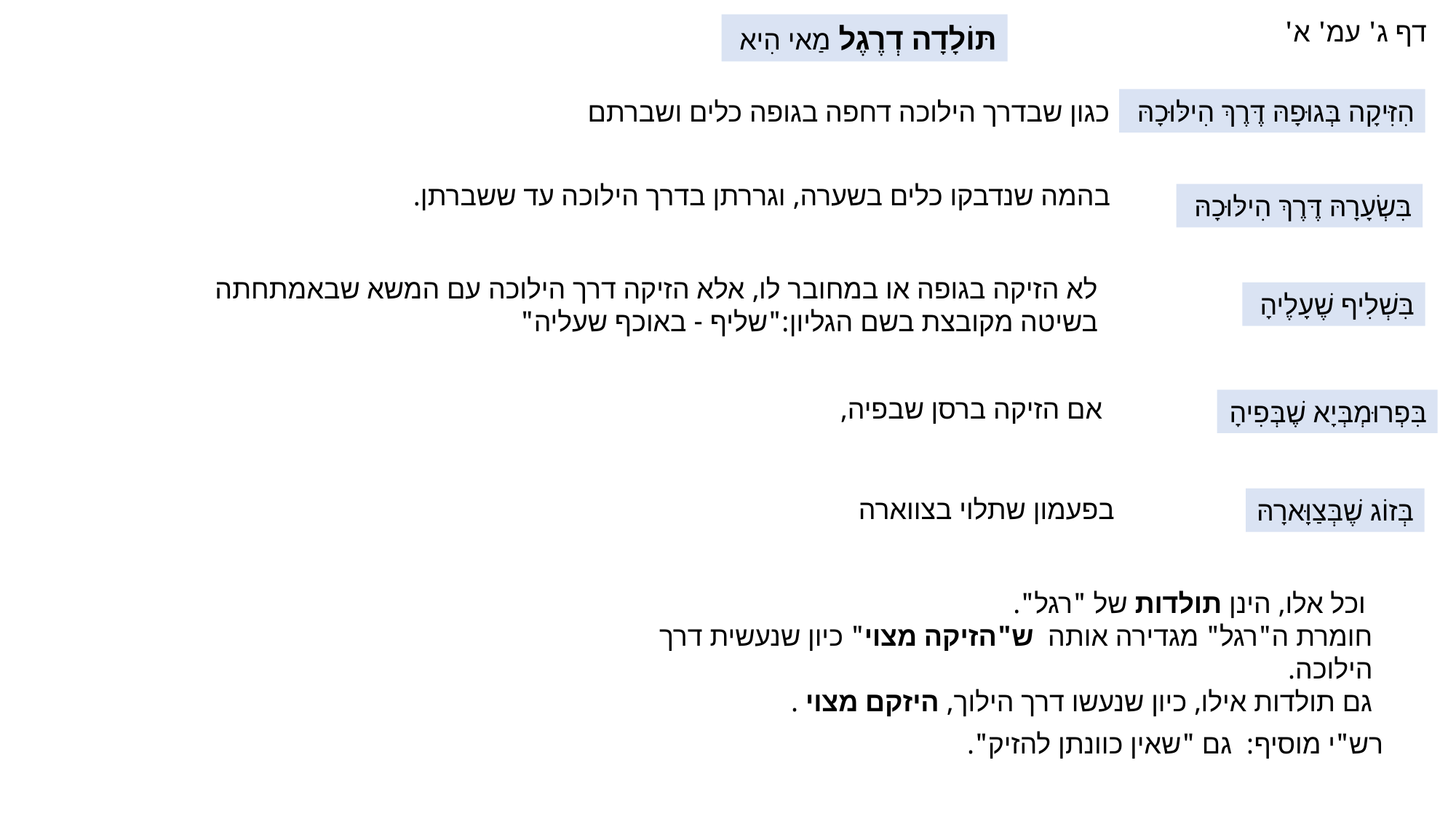

דף ג' עמ' א'
תּוֹלָדָה דְרֶגֶל מַאי הִיא
כגון שבדרך הילוכה דחפה בגופה כלים ושברתם
הִזִּיקָה בְּגוּפָהּ דֶּרֶךְ הִילּוּכָהּ
בהמה שנדבקו כלים בשערה, וגררתן בדרך הילוכה עד ששברתן.
בִּשְׂעָרָהּ דֶּרֶךְ הִילּוּכָהּ

לא הזיקה בגופה או במחובר לו, אלא הזיקה דרך הילוכה עם המשא שבאמתחתה
בשיטה מקובצת בשם הגליון:"שליף - באוכף שעליה"
בִּשְׁלִיף שֶׁעָלֶיהָ
אם הזיקה ברסן שבפיה,
בִּפְרוּמְבְּיָא שֶׁבְּפִיהָ
בפעמון שתלוי בצווארה
בְּזוֹג שֶׁבְּצַוָּארָהּ
 וכל אלו, הינן תולדות של "רגל".
חומרת ה"רגל" מגדירה אותה  ש"הזיקה מצוי" כיון שנעשית דרך הילוכה.
גם תולדות אילו, כיון שנעשו דרך הילוך, היזקם מצוי .
רש"י מוסיף:  גם "שאין כוונתן להזיק".